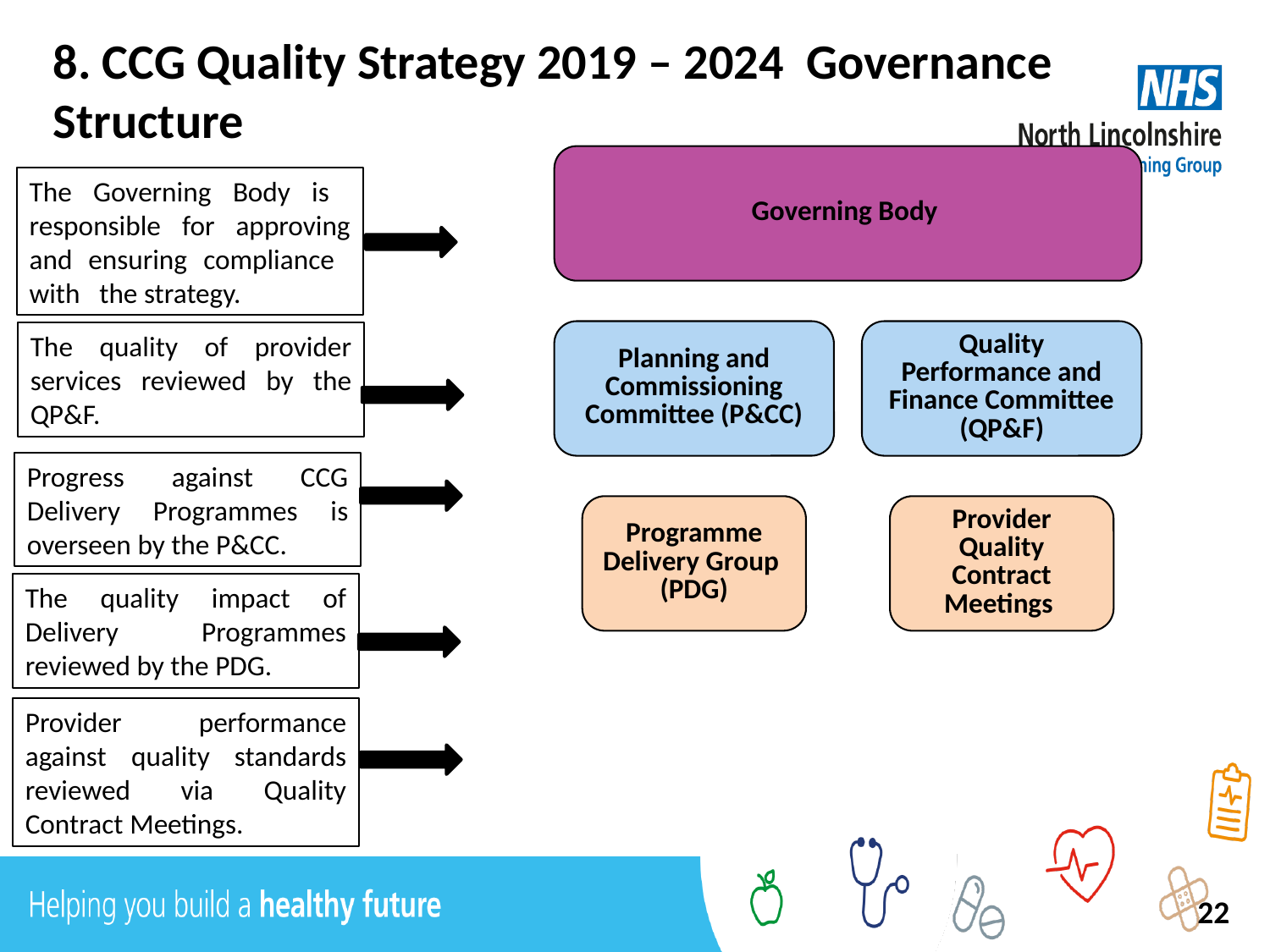

8. CCG Quality Strategy 2019 – 2024  Governance Structure
Planning and Commissioning Committee (P&CC)
Quality Performance and Finance Committee (QP&F)
Programme Delivery Group  (PDG)
Provider Quality Contract Meetings
Governing Body
The Governing Body is  responsible for approving and ensuring compliance  with   the strategy.

The quality of provider services reviewed by the QP&F.

Progress against CCG Delivery Programmes is overseen by the P&CC.

The quality impact of Delivery Programmes reviewed by the PDG.

Provider performance against quality standards reviewed via Quality Contract Meetings.

22